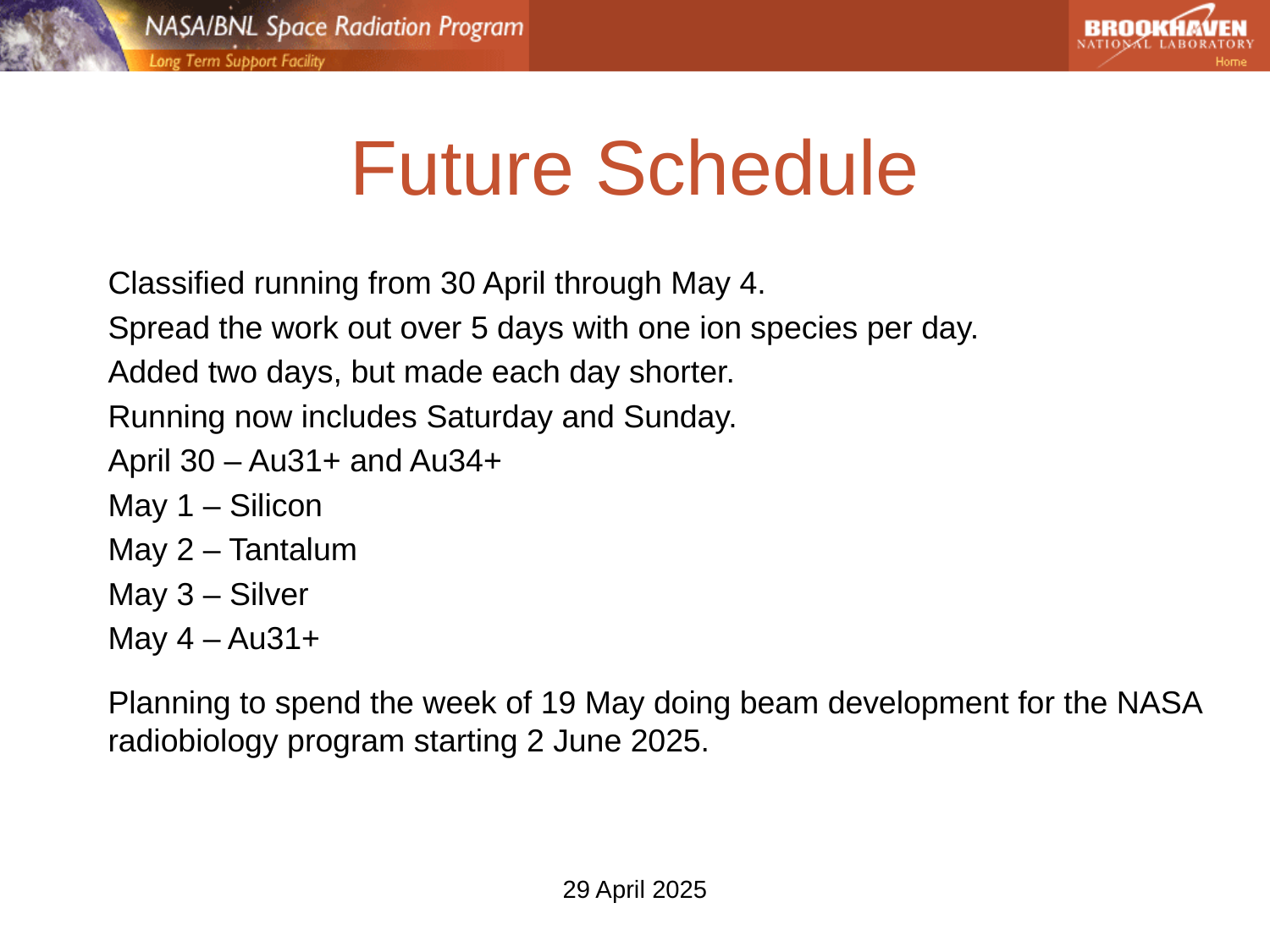

# Future Schedule
Classified running from 30 April through May 4.
Spread the work out over 5 days with one ion species per day.
Added two days, but made each day shorter.
Running now includes Saturday and Sunday.
April 30 – Au31+ and Au34+
May 1 – Silicon
May 2 – Tantalum
May 3 – Silver
May 4 – Au31+

Planning to spend the week of 19 May doing beam development for the NASA radiobiology program starting 2 June 2025.

29 April 2025